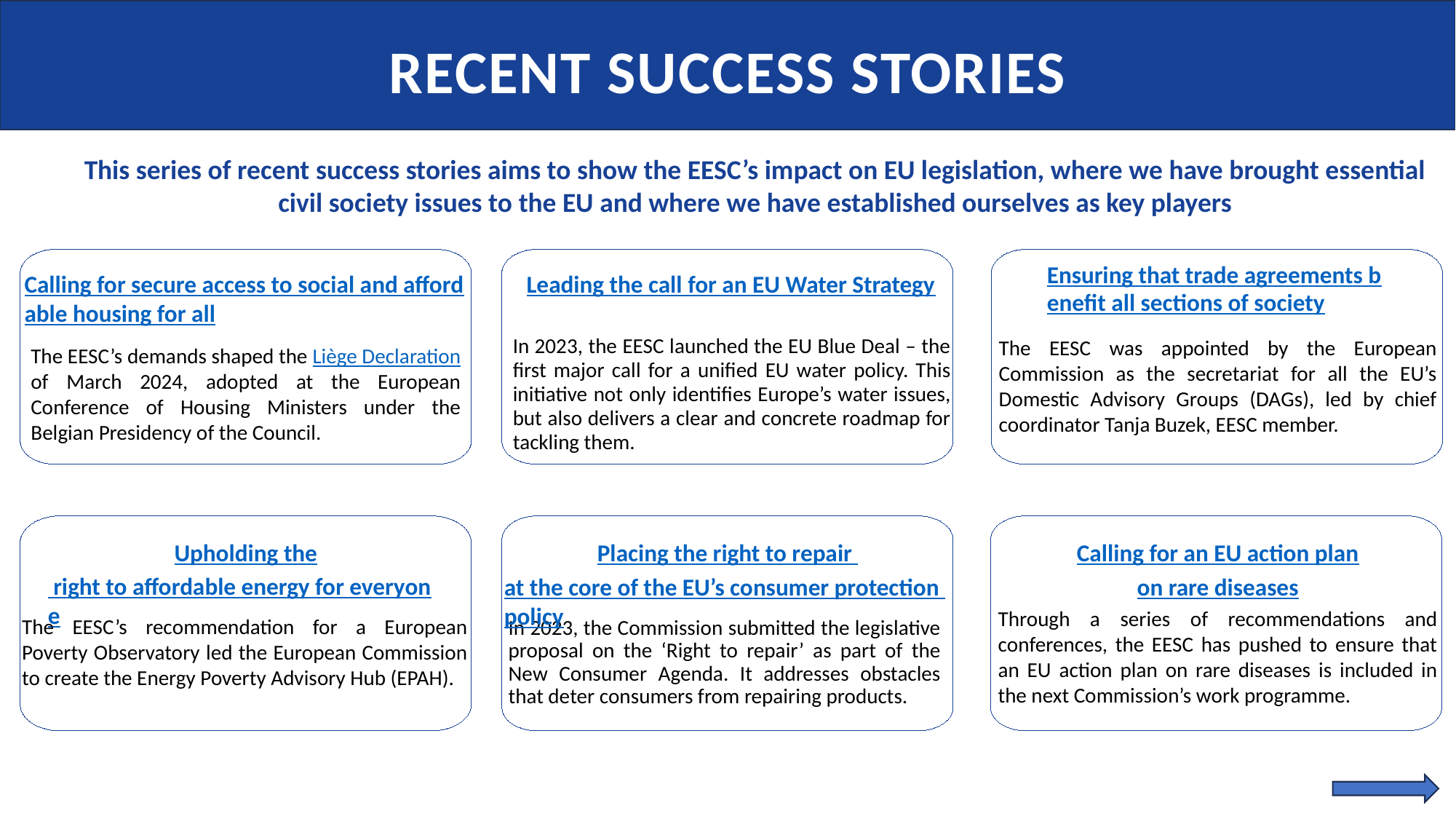

RECENT SUCCESS STORIES
This series of recent success stories aims to show the EESC’s impact on EU legislation, where we have brought essential civil society issues to the EU and where we have established ourselves as key players

Ensuring that trade agreements benefit all sections of society

Calling for secure access to social and affordable housing for all
Leading the call for an EU Water Strategy

In 2023, the EESC launched the EU Blue Deal – the first major call for a unified EU water policy. This initiative not only identifies Europe’s water issues, but also delivers a clear and concrete roadmap for tackling them.
The EESC was appointed by the European Commission as the secretariat for all the EU’s Domestic Advisory Groups (DAGs), led by chief coordinator Tanja Buzek, EESC member.
The EESC’s demands shaped the Liège Declaration of March 2024, adopted at the European Conference of Housing Ministers under the Belgian Presidency of the Council.

Upholding the right to affordable energy for everyone
Calling for an EU action plan
on rare diseases

Placing the right to repair at the core of the EU’s consumer protection policy

Through a series of recommendations and conferences, the EESC has pushed to ensure that an EU action plan on rare diseases is included in the next Commission’s work programme.
The EESC’s recommendation for a European Poverty Observatory led the European Commission to create the Energy Poverty Advisory Hub (EPAH).
In 2023, the Commission submitted the legislative proposal on the ‘Right to repair’ as part of the New Consumer Agenda. It addresses obstacles that deter consumers from repairing products.